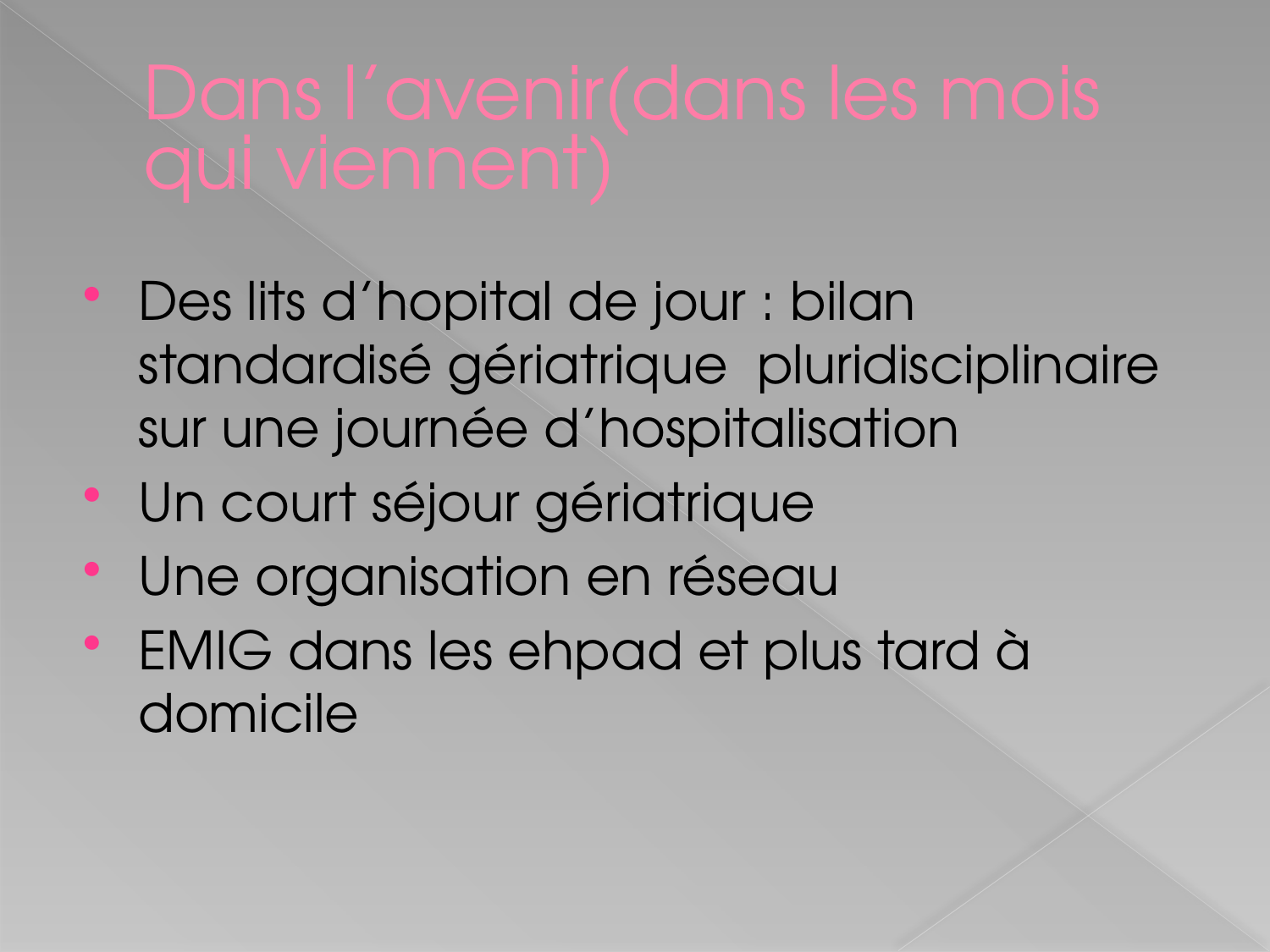

# Dans l’avenir(dans les mois qui viennent)
Des lits d’hopital de jour : bilan standardisé gériatrique  pluridisciplinaire sur une journée d’hospitalisation
Un court séjour gériatrique
Une organisation en réseau
EMIG dans les ehpad et plus tard à domicile